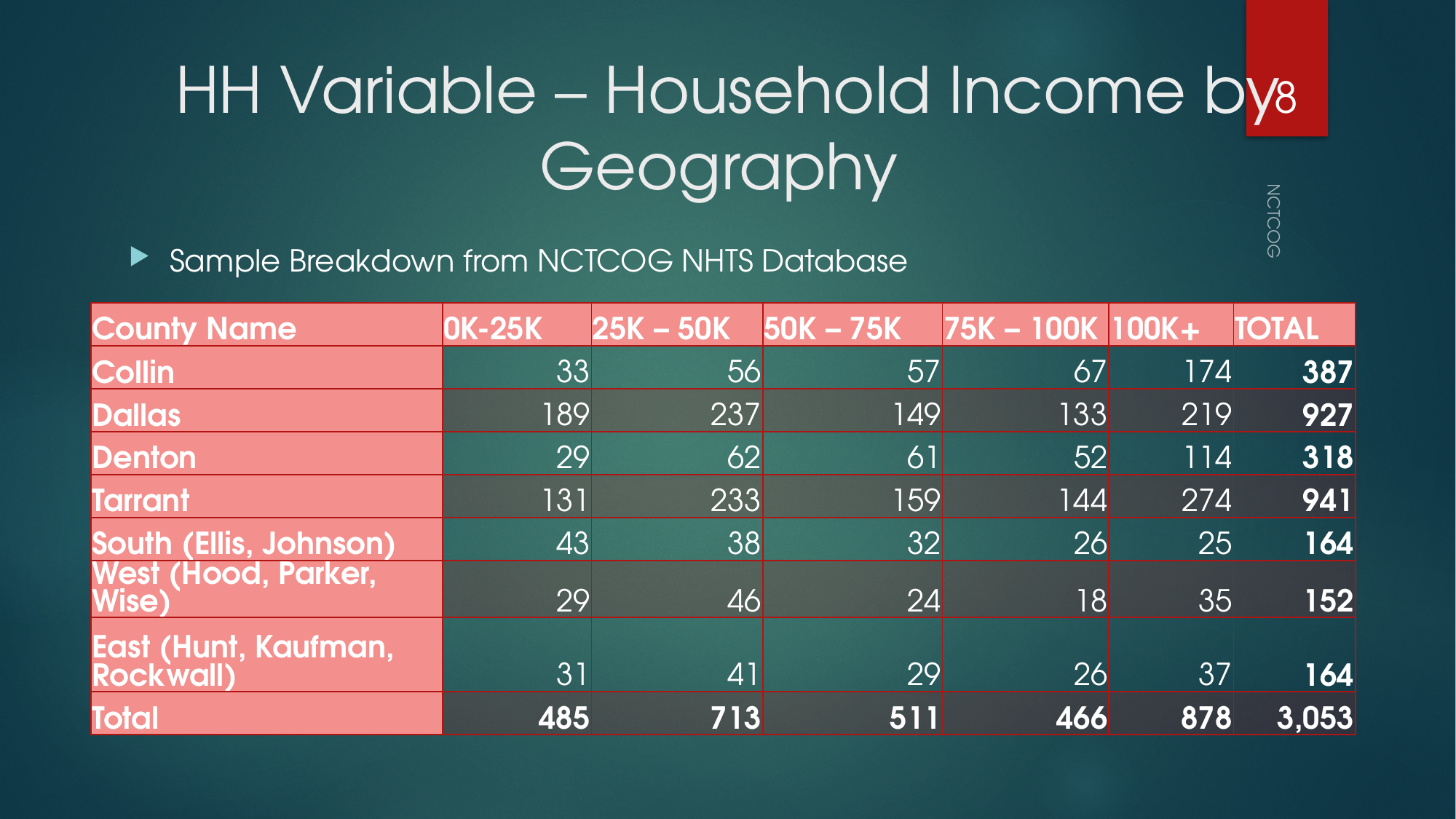

8
# HH Variable – Household Income by Geography
NCTCOG
Sample Breakdown from NCTCOG NHTS Database

| County Name | 0K-25K | 25K – 50K | 50K – 75K | 75K – 100K | 100K+ | TOTAL |
| --- | --- | --- | --- | --- | --- | --- |
| Collin | 33 | 56 | 57 | 67 | 174 | 387 |
| Dallas | 189 | 237 | 149 | 133 | 219 | 927 |
| Denton | 29 | 62 | 61 | 52 | 114 | 318 |
| Tarrant | 131 | 233 | 159 | 144 | 274 | 941 |
| South (Ellis, Johnson) | 43 | 38 | 32 | 26 | 25 | 164 |
| West (Hood, Parker, Wise) | 29 | 46 | 24 | 18 | 35 | 152 |
| East (Hunt, Kaufman, Rockwall) | 31 | 41 | 29 | 26 | 37 | 164 |
| Total | 485 | 713 | 511 | 466 | 878 | 3,053 |